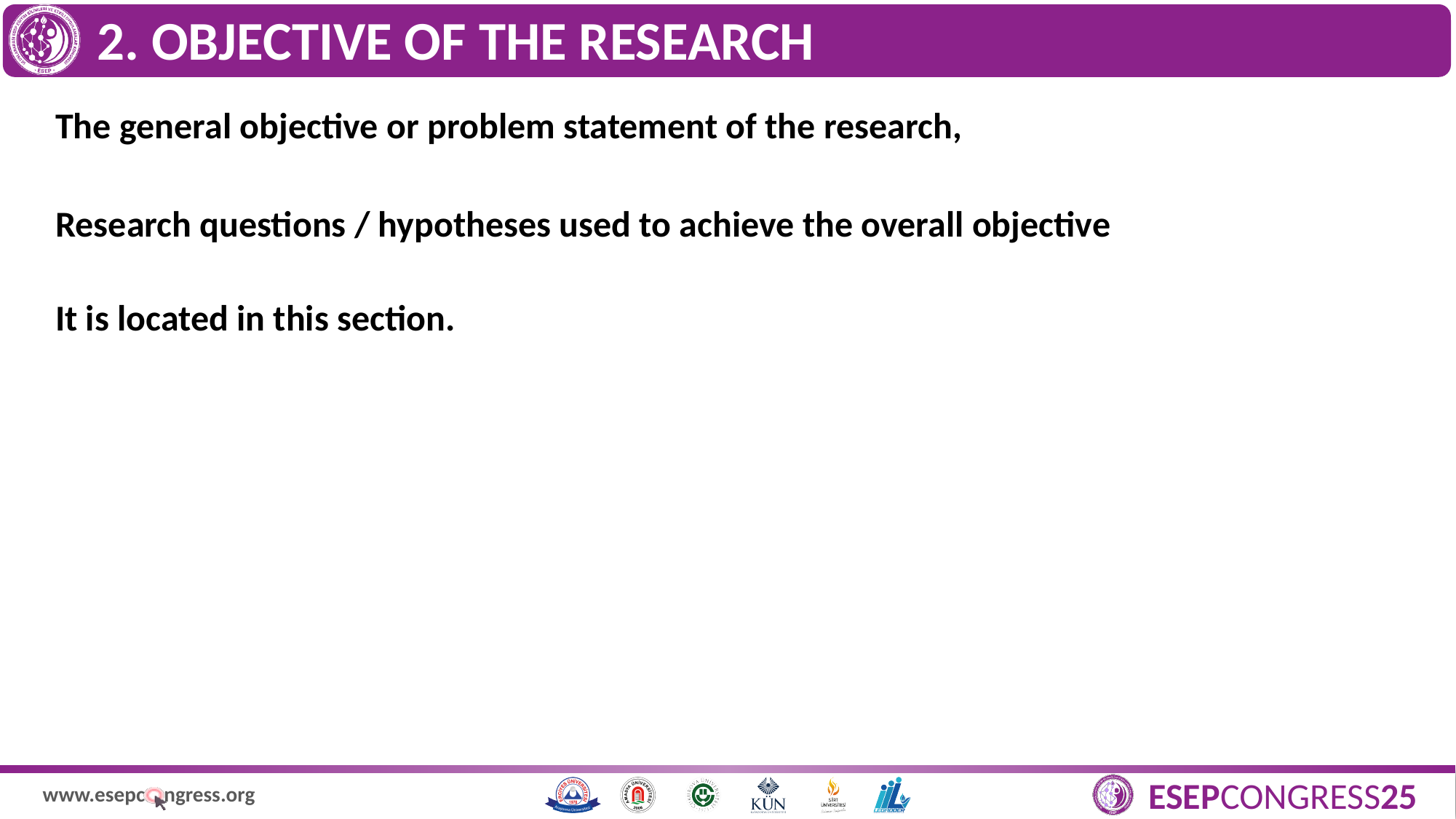

# 2. OBJECTIVE OF THE RESEARCH
The general objective or problem statement of the research,
Research questions / hypotheses used to achieve the overall objective
It is located in this section.